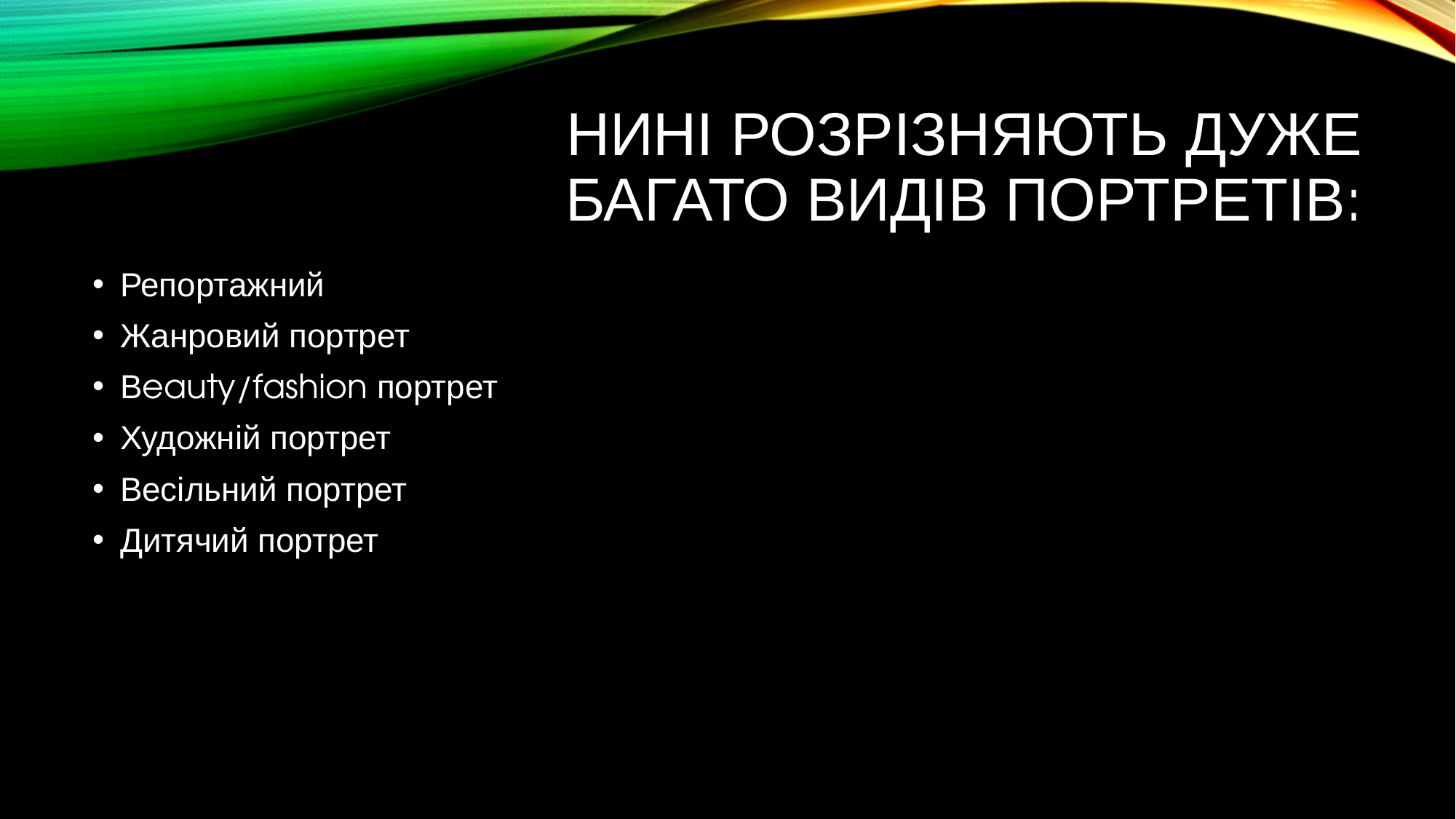

# Нині розрізняють дуже багато видів портретів:
Репортажний
Жанровий портрет
Вeauty/fashion портрет
Художній портрет
Весільний портрет
Дитячий портрет